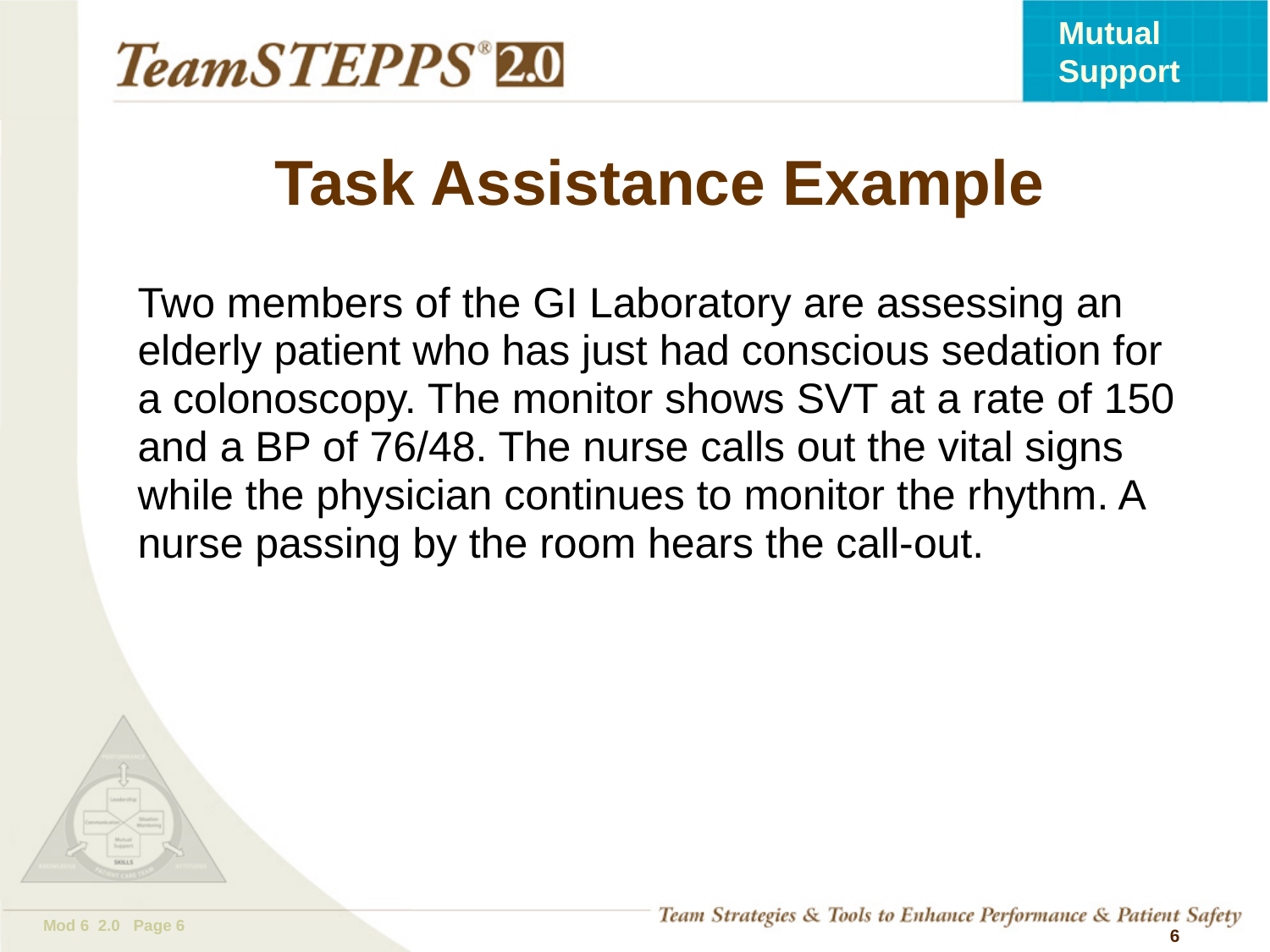

# Task Assistance Example
Two members of the GI Laboratory are assessing an elderly patient who has just had conscious sedation for a colonoscopy. The monitor shows SVT at a rate of 150 and a BP of 76/48. The nurse calls out the vital signs while the physician continues to monitor the rhythm. A nurse passing by the room hears the call-out.

 6